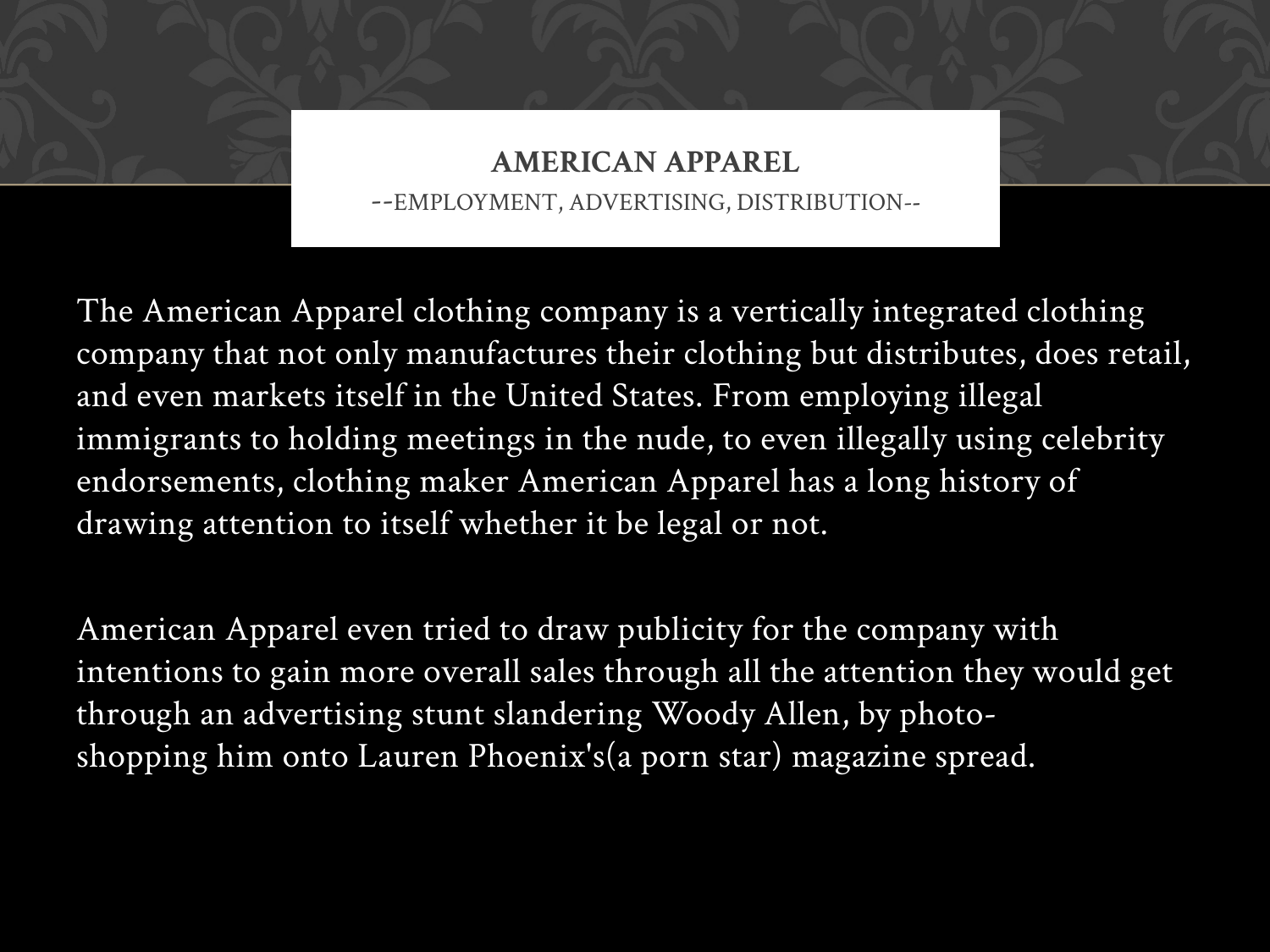

american apparel
--employment, advertising, distribution--
# Ethics:  American Apparel --advertising, employment, distribution--
The American Apparel clothing company is a vertically integrated clothing company that not only manufactures their clothing but distributes, does retail, and even markets itself in the United States. From employing illegal immigrants to holding meetings in the nude, to even illegally using celebrity endorsements, clothing maker American Apparel has a long history of drawing attention to itself whether it be legal or not.

American Apparel even tried to draw publicity for the company with intentions to gain more overall sales through all the attention they would get through an advertising stunt slandering Woody Allen, by photo-shopping him onto Lauren Phoenix's(a porn star) magazine spread.